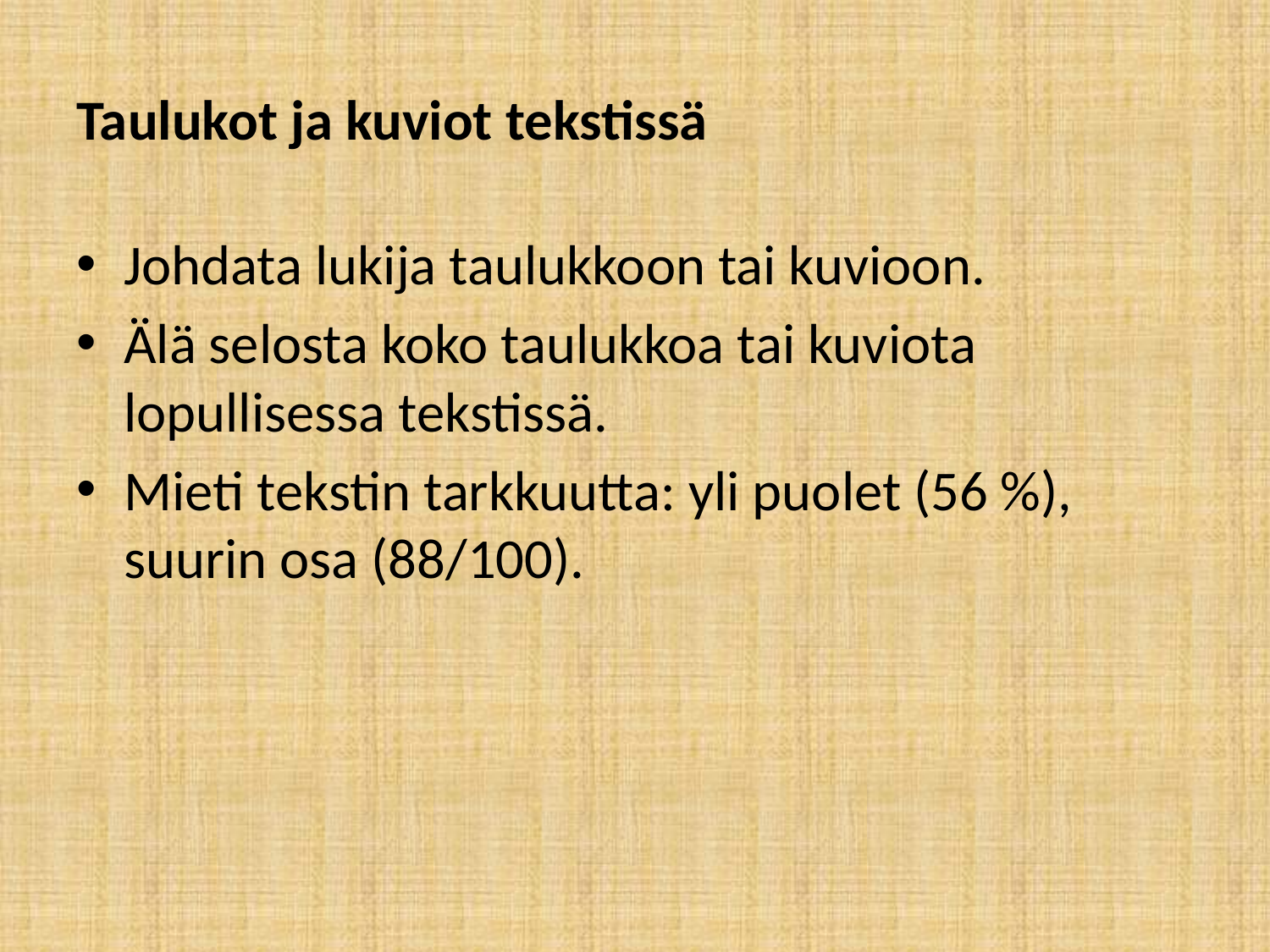

# Taulukot ja kuviot tekstissä
Johdata lukija taulukkoon tai kuvioon.
Älä selosta koko taulukkoa tai kuviota lopullisessa tekstissä.
Mieti tekstin tarkkuutta: yli puolet (56 %), suurin osa (88/100).